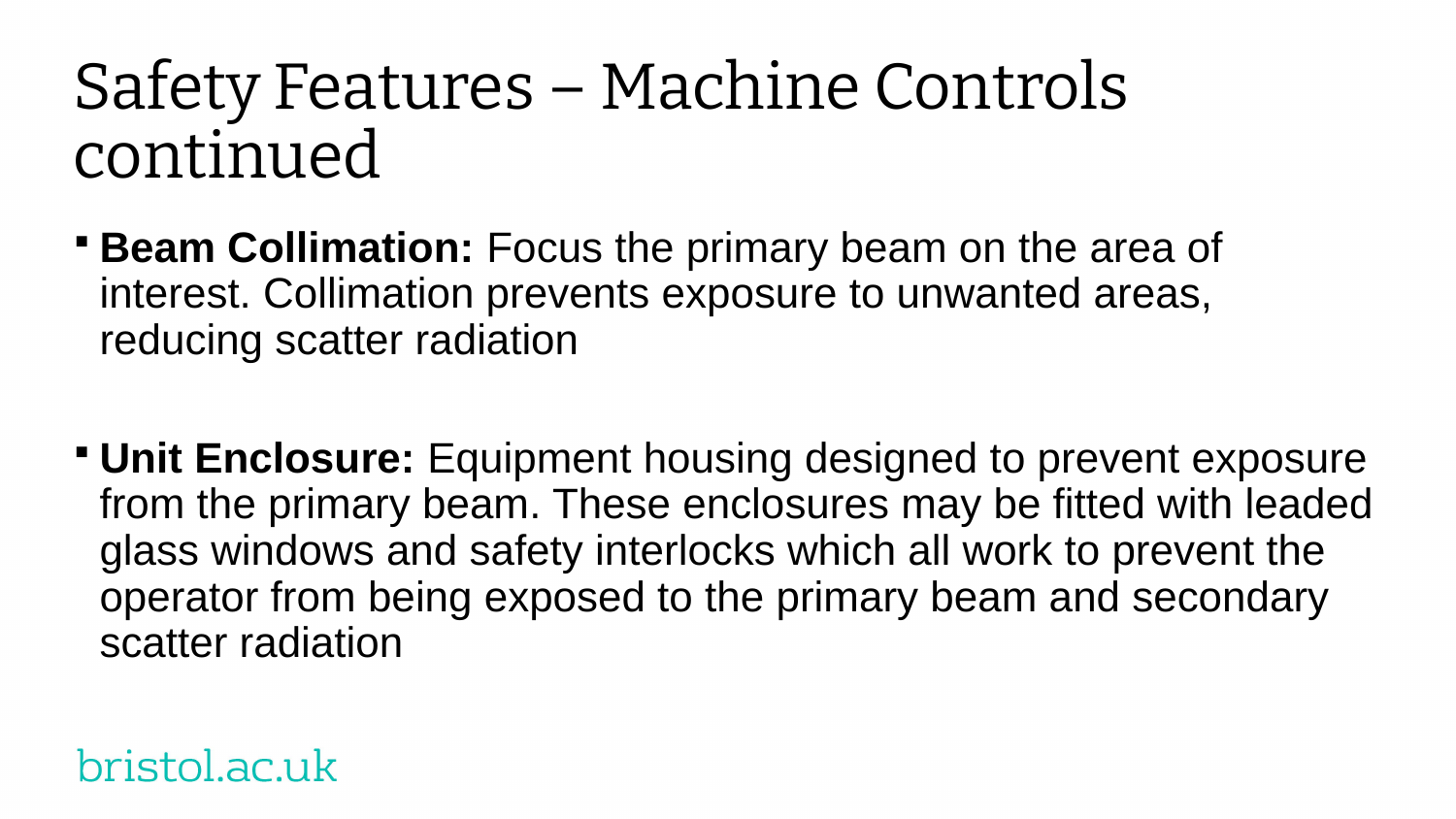

# Safety Features – Machine Controls continued
Beam Collimation: Focus the primary beam on the area of interest. Collimation prevents exposure to unwanted areas, reducing scatter radiation

Unit Enclosure: Equipment housing designed to prevent exposure from the primary beam. These enclosures may be fitted with leaded glass windows and safety interlocks which all work to prevent the operator from being exposed to the primary beam and secondary scatter radiation